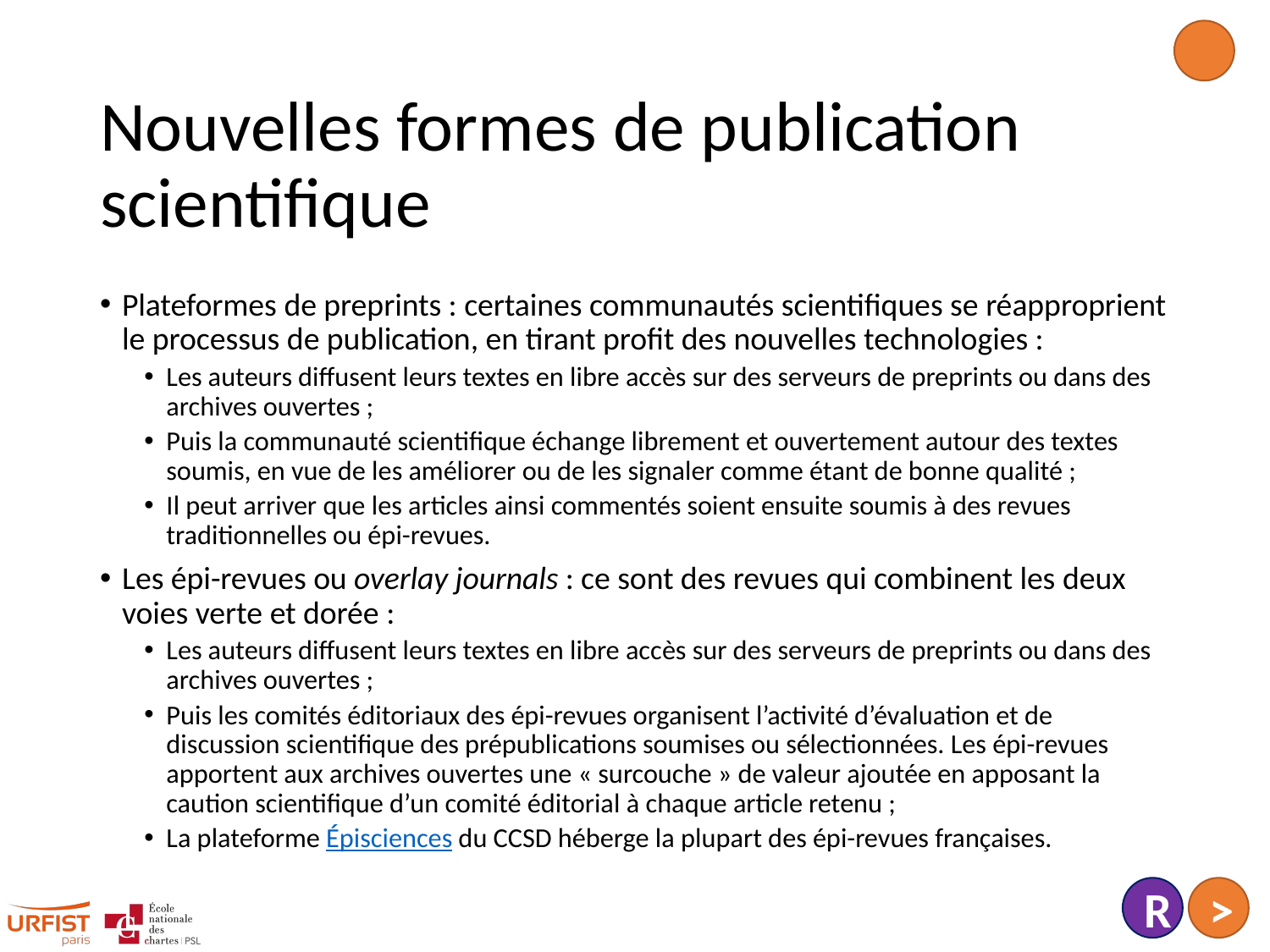

# Nouvelles formes de publication scientifique
Plateformes de preprints : certaines communautés scientifiques se réapproprient le processus de publication, en tirant profit des nouvelles technologies :
Les auteurs diffusent leurs textes en libre accès sur des serveurs de preprints ou dans des archives ouvertes ;
Puis la communauté scientifique échange librement et ouvertement autour des textes soumis, en vue de les améliorer ou de les signaler comme étant de bonne qualité ;
Il peut arriver que les articles ainsi commentés soient ensuite soumis à des revues traditionnelles ou épi-revues.
Les épi-revues ou overlay journals : ce sont des revues qui combinent les deux voies verte et dorée :
Les auteurs diffusent leurs textes en libre accès sur des serveurs de preprints ou dans des archives ouvertes ;
Puis les comités éditoriaux des épi-revues organisent l’activité d’évaluation et de discussion scientifique des prépublications soumises ou sélectionnées. Les épi-revues apportent aux archives ouvertes une « surcouche » de valeur ajoutée en apposant la caution scientifique d’un comité éditorial à chaque article retenu ;
La plateforme Épisciences du CCSD héberge la plupart des épi-revues françaises.
R
>